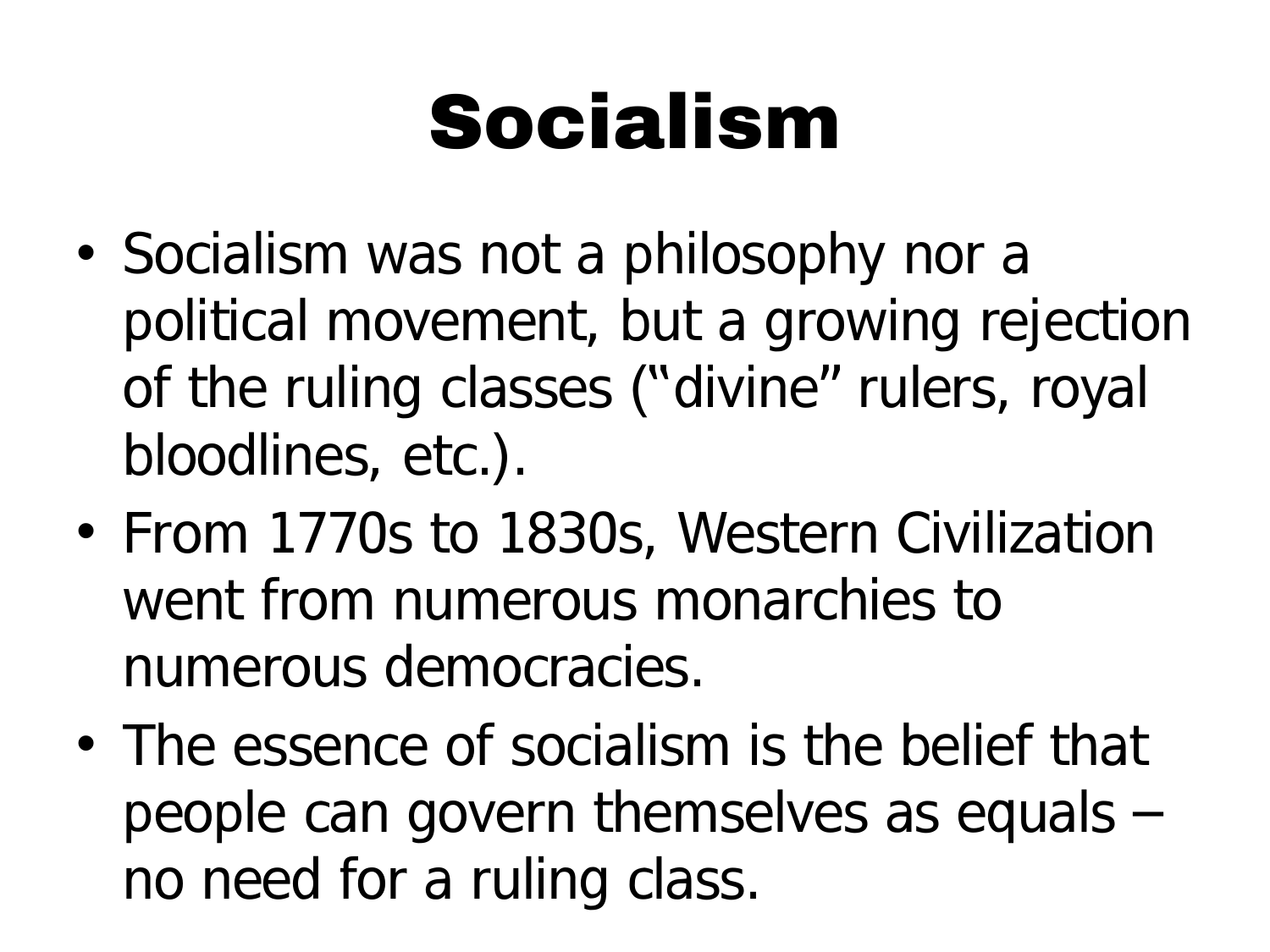

# Socialism
Socialism was not a philosophy nor a political movement, but a growing rejection of the ruling classes (“divine” rulers, royal bloodlines, etc.).
From 1770s to 1830s, Western Civilization went from numerous monarchies to numerous democracies.
The essence of socialism is the belief that people can govern themselves as equals – no need for a ruling class.